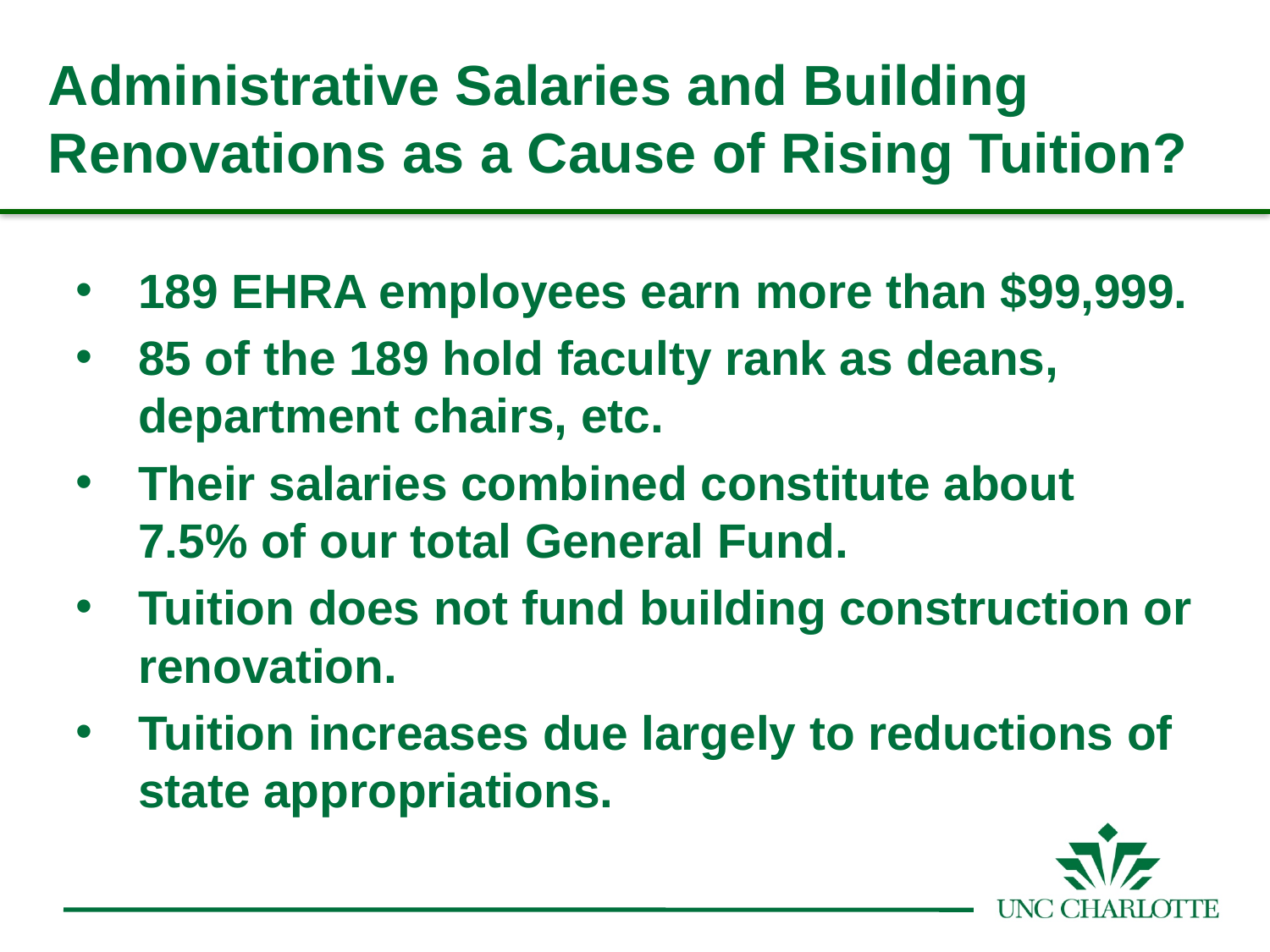

Administrative Salaries and Building Renovations as a Cause of Rising Tuition?
189 EHRA employees earn more than $99,999.
85 of the 189 hold faculty rank as deans, department chairs, etc.
Their salaries combined constitute about 7.5% of our total General Fund.
Tuition does not fund building construction or renovation.
Tuition increases due largely to reductions of state appropriations.